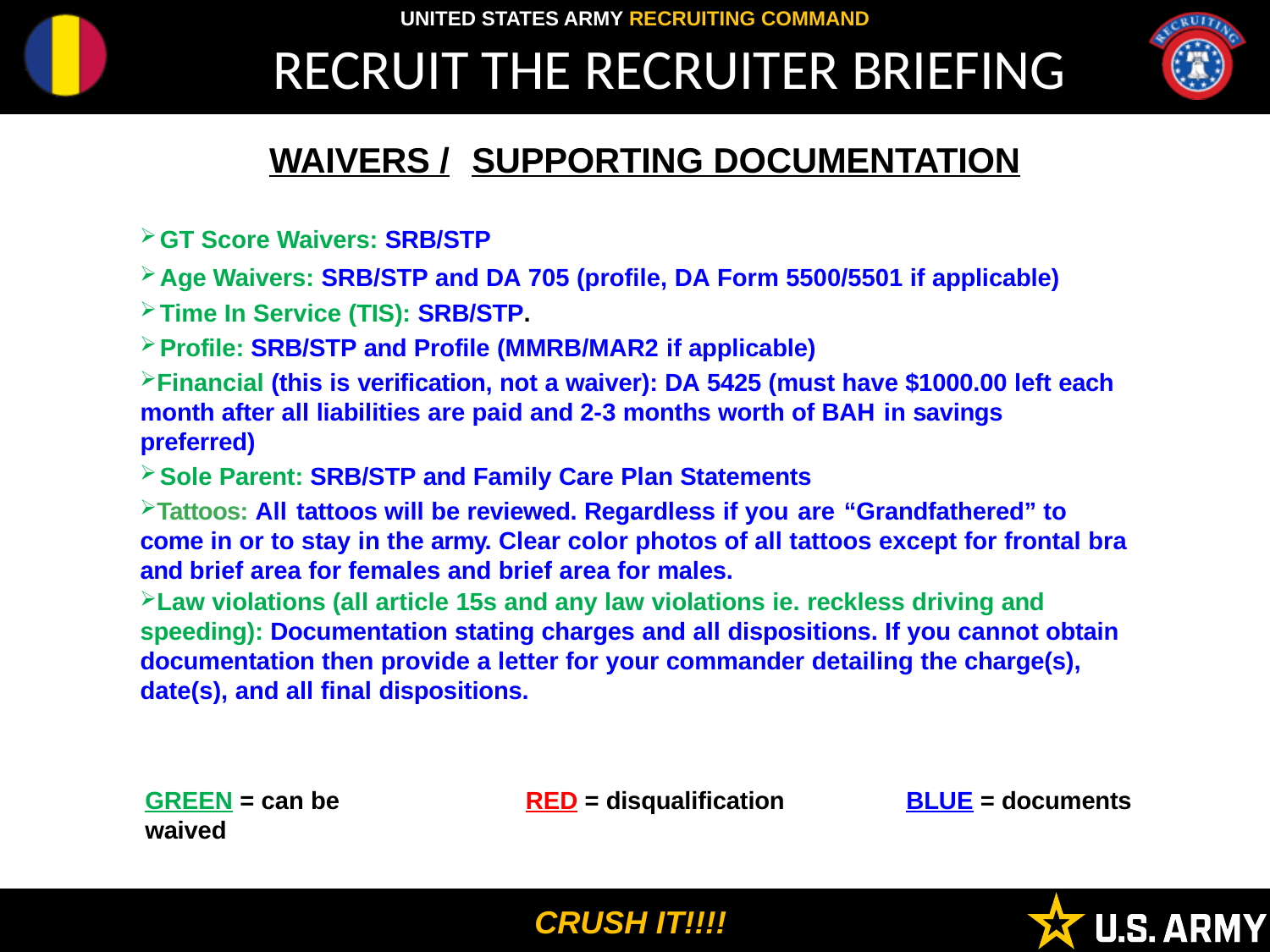

RECRUIT THE RECRUITER BRIEFING
WAIVERS /	SUPPORTING DOCUMENTATION
GT Score Waivers: SRB/STP
Age Waivers: SRB/STP and DA 705 (profile, DA Form 5500/5501 if applicable)
Time In Service (TIS): SRB/STP.
Profile: SRB/STP and Profile (MMRB/MAR2 if applicable)
Financial (this is verification, not a waiver): DA 5425 (must have $1000.00 left each month after all liabilities are paid and 2-3 months worth of BAH in savings preferred)
Sole Parent: SRB/STP and Family Care Plan Statements
Tattoos: All tattoos will be reviewed. Regardless if you are “Grandfathered” to come in or to stay in the army. Clear color photos of all tattoos except for frontal bra and brief area for females and brief area for males.
Law violations (all article 15s and any law violations ie. reckless driving and speeding): Documentation stating charges and all dispositions. If you cannot obtain documentation then provide a letter for your commander detailing the charge(s), date(s), and all final dispositions.
GREEN = can be waived
RED = disqualification
BLUE = documents